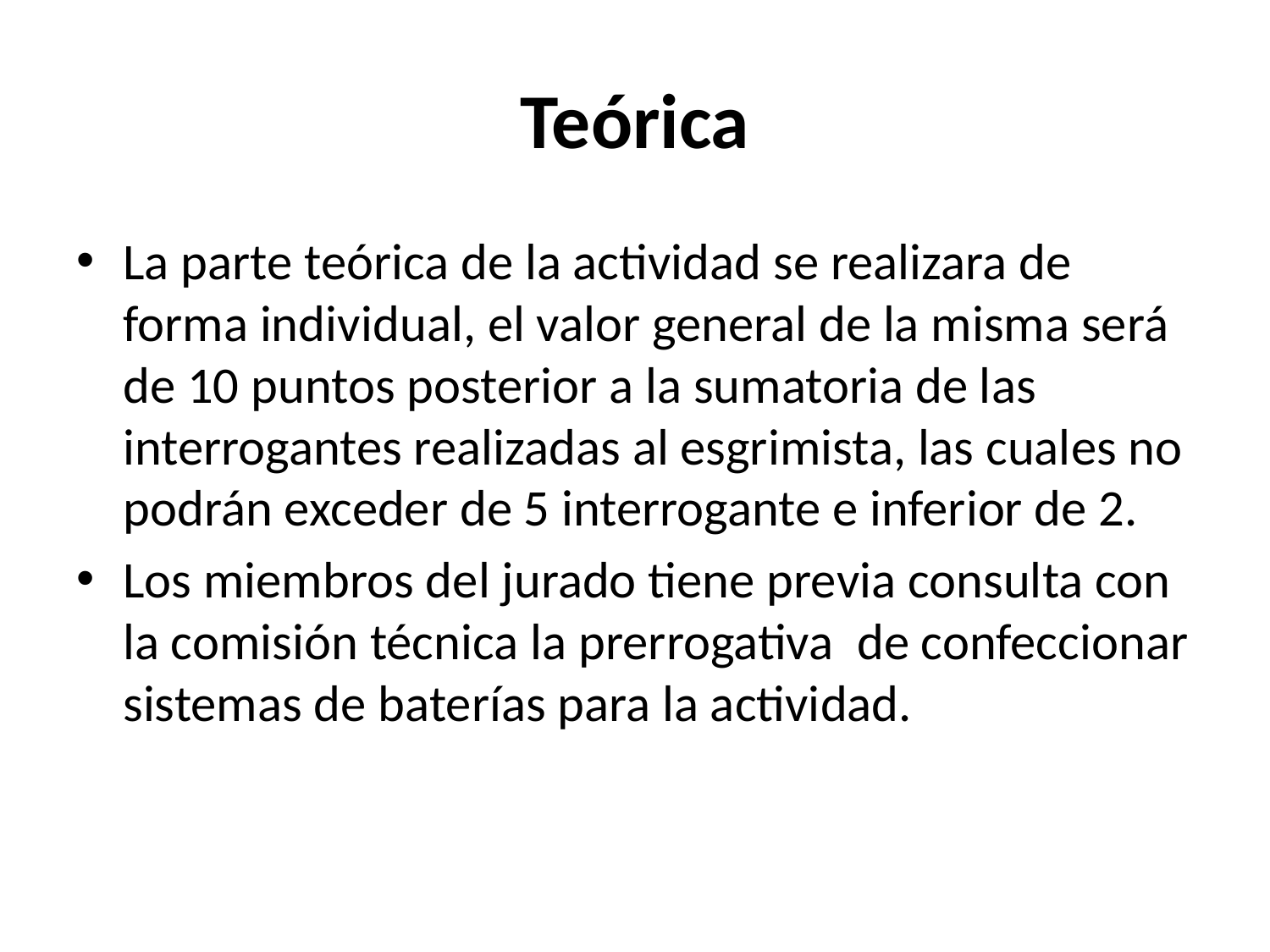

# Teórica
La parte teórica de la actividad se realizara de forma individual, el valor general de la misma será de 10 puntos posterior a la sumatoria de las interrogantes realizadas al esgrimista, las cuales no podrán exceder de 5 interrogante e inferior de 2.
Los miembros del jurado tiene previa consulta con la comisión técnica la prerrogativa  de confeccionar sistemas de baterías para la actividad.